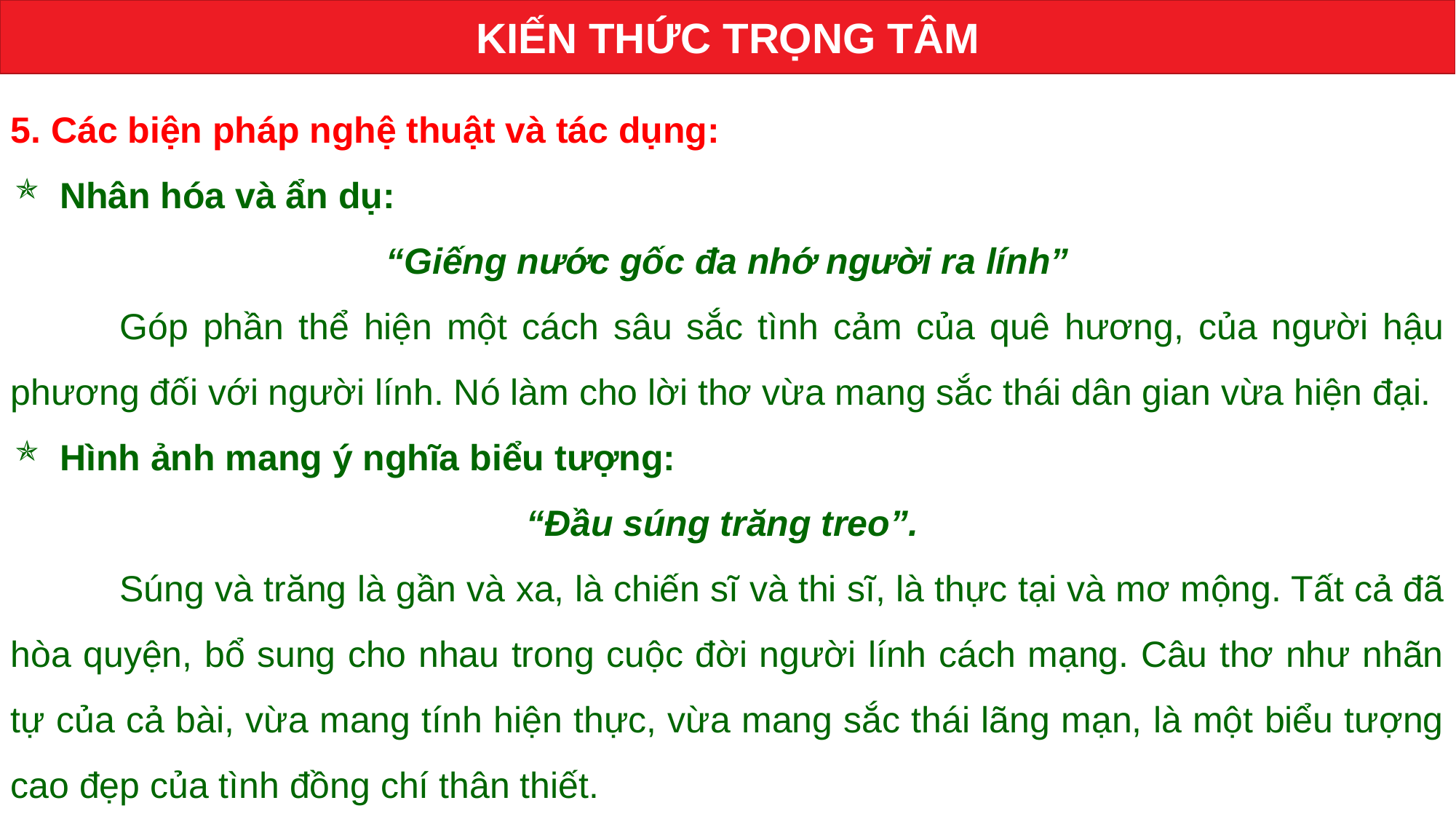

KIẾN THỨC TRỌNG TÂM
5. Các biện pháp nghệ thuật và tác dụng:
Nhân hóa và ẩn dụ:
“Giếng nước gốc đa nhớ người ra lính”
	Góp phần thể hiện một cách sâu sắc tình cảm của quê hương, của người hậu phương đối với người lính. Nó làm cho lời thơ vừa mang sắc thái dân gian vừa hiện đại.
Hình ảnh mang ý nghĩa biểu tượng:
“Đầu súng trăng treo”.
	Súng và trăng là gần và xa, là chiến sĩ và thi sĩ, là thực tại và mơ mộng. Tất cả đã hòa quyện, bổ sung cho nhau trong cuộc đời người lính cách mạng. Câu thơ như nhãn tự của cả bài, vừa mang tính hiện thực, vừa mang sắc thái lãng mạn, là một biểu tượng cao đẹp của tình đồng chí thân thiết.